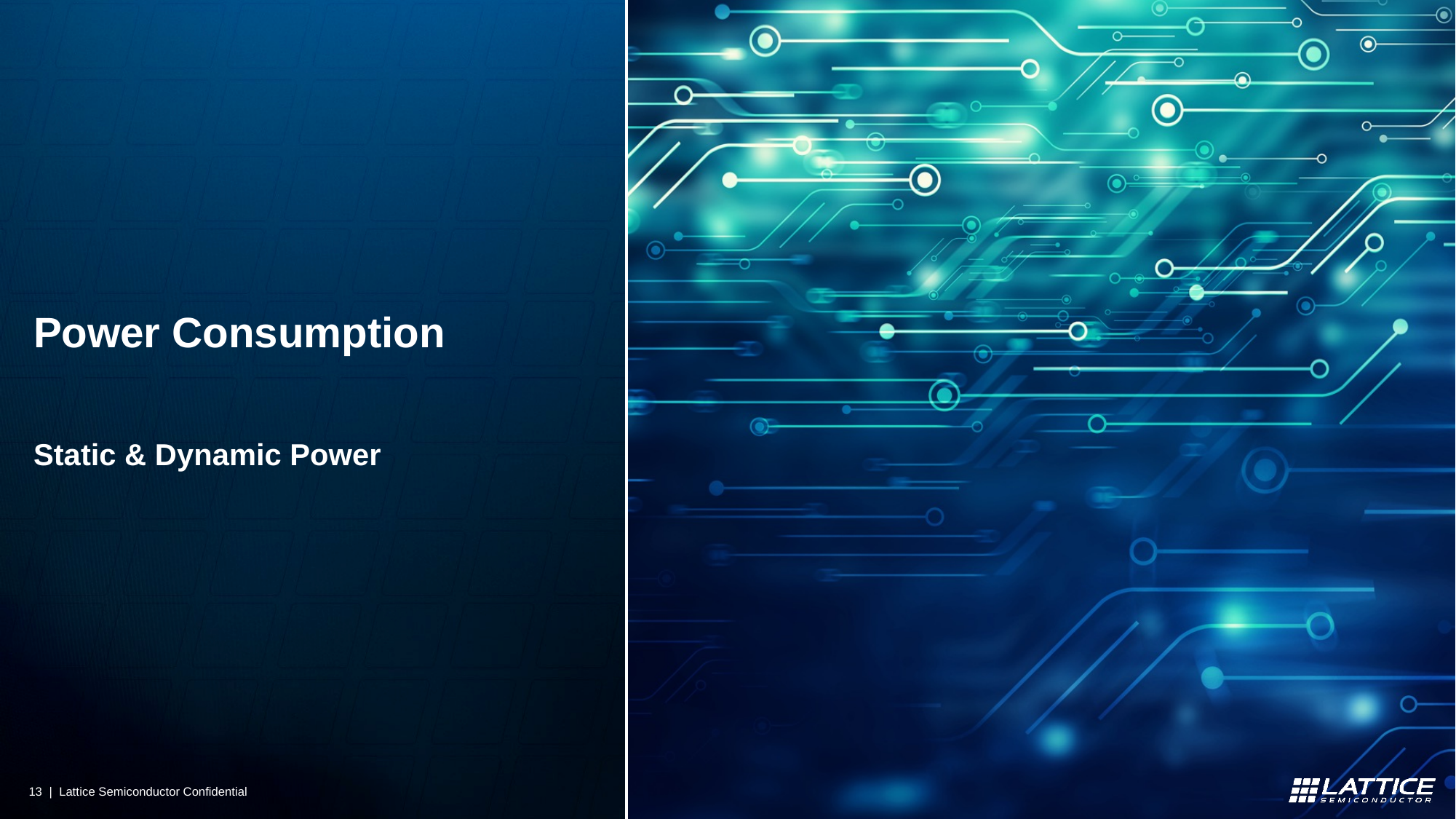

# Power Consumption
Static & Dynamic Power